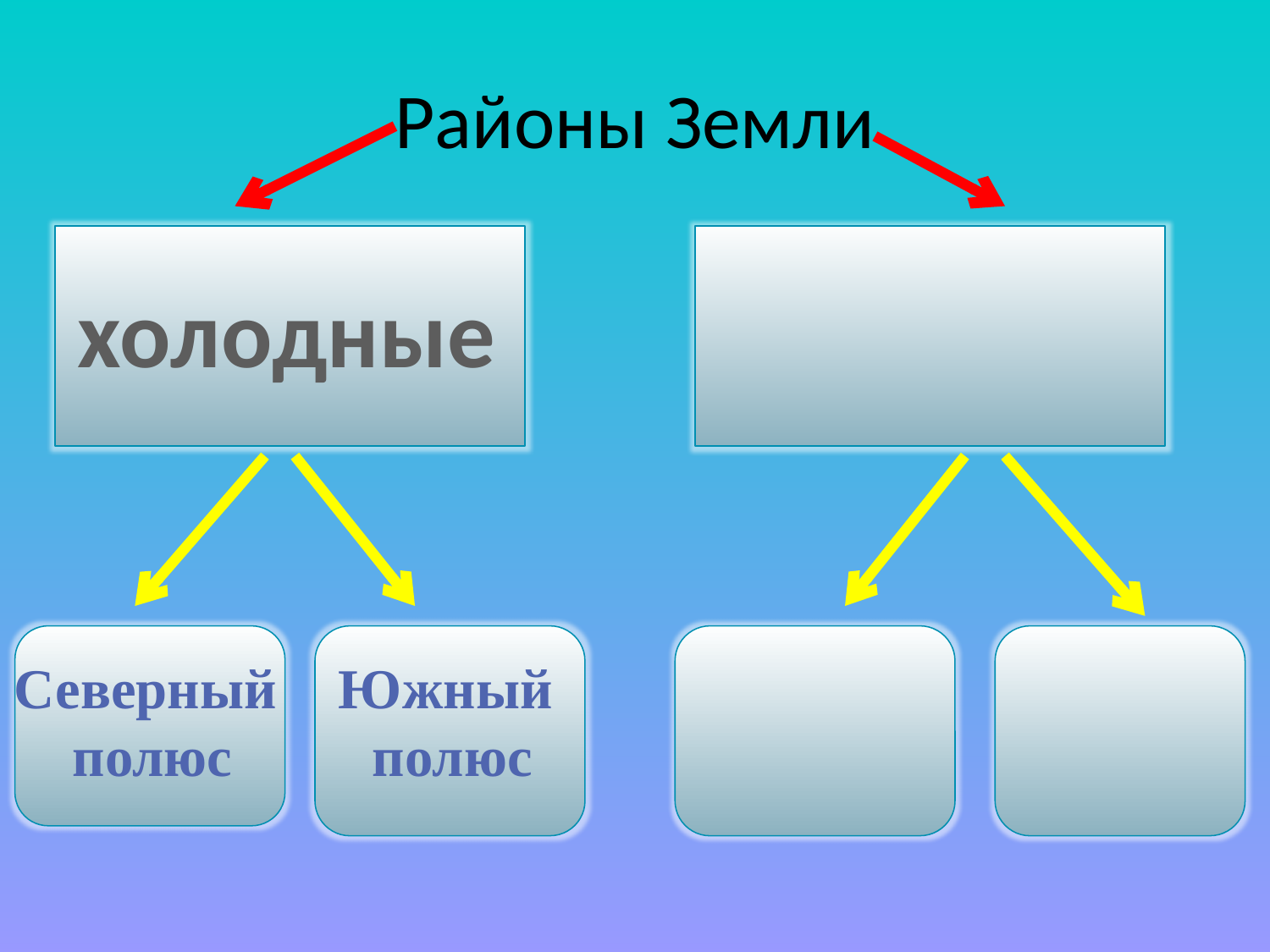

# Районы Земли

холодные

Северный
полюс
Южный
полюс